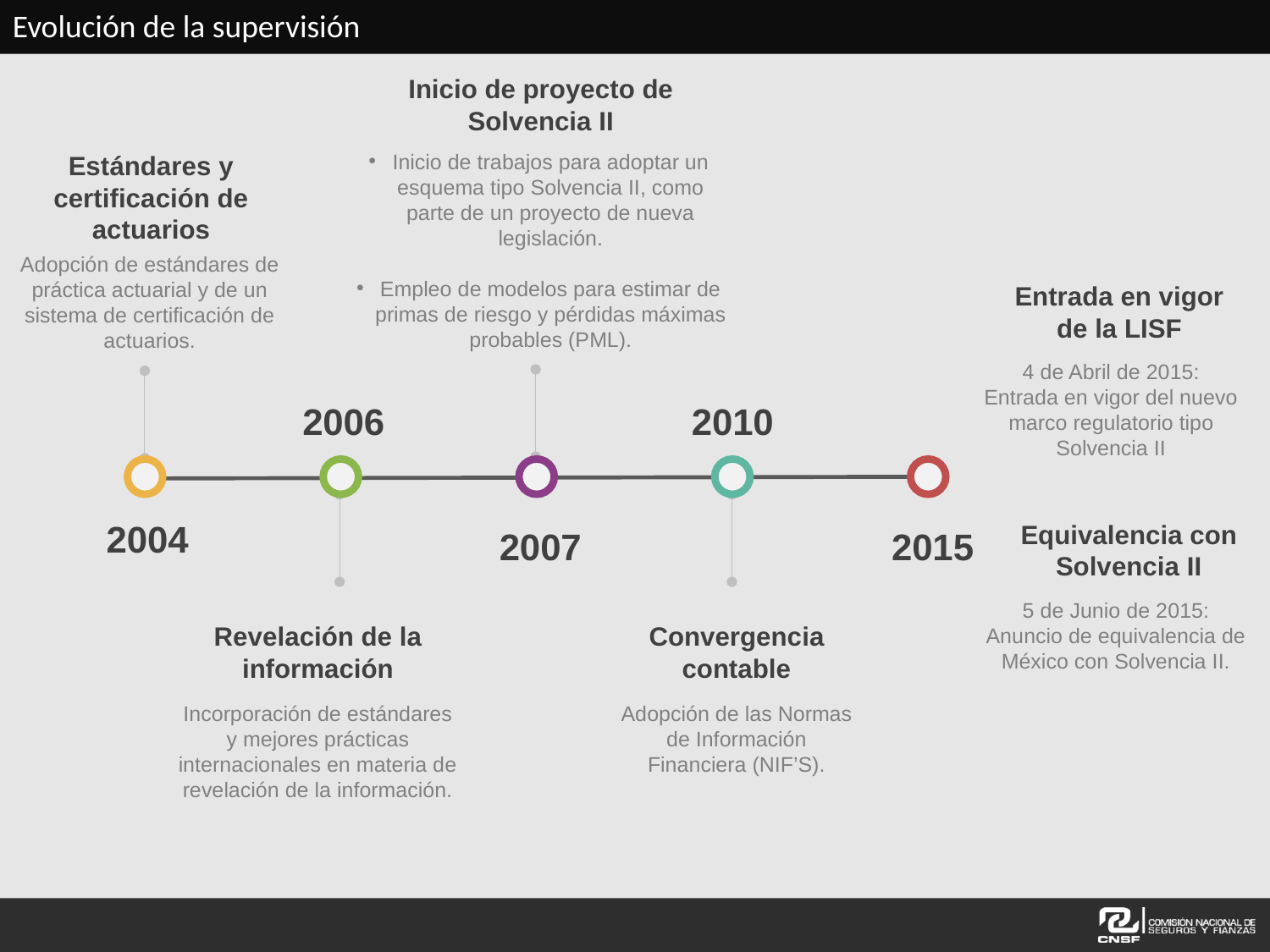

Evolución de la supervisión
Inicio de proyecto de Solvencia II
Inicio de trabajos para adoptar un esquema tipo Solvencia II, como parte de un proyecto de nueva legislación.

Empleo de modelos para estimar de primas de riesgo y pérdidas máximas probables (PML).
Estándares y certificación de actuarios
Adopción de estándares de práctica actuarial y de un sistema de certificación de actuarios.
Entrada en vigor de la LISF
4 de Abril de 2015:
Entrada en vigor del nuevo marco regulatorio tipo Solvencia II
2006
2010

2004
Equivalencia con Solvencia II
5 de Junio de 2015:
Anuncio de equivalencia de México con Solvencia II.
2007
2015
Revelación de la información
Incorporación de estándares y mejores prácticas internacionales en materia de revelación de la información.
Convergencia contable
Adopción de las Normas de Información Financiera (NIF’S).